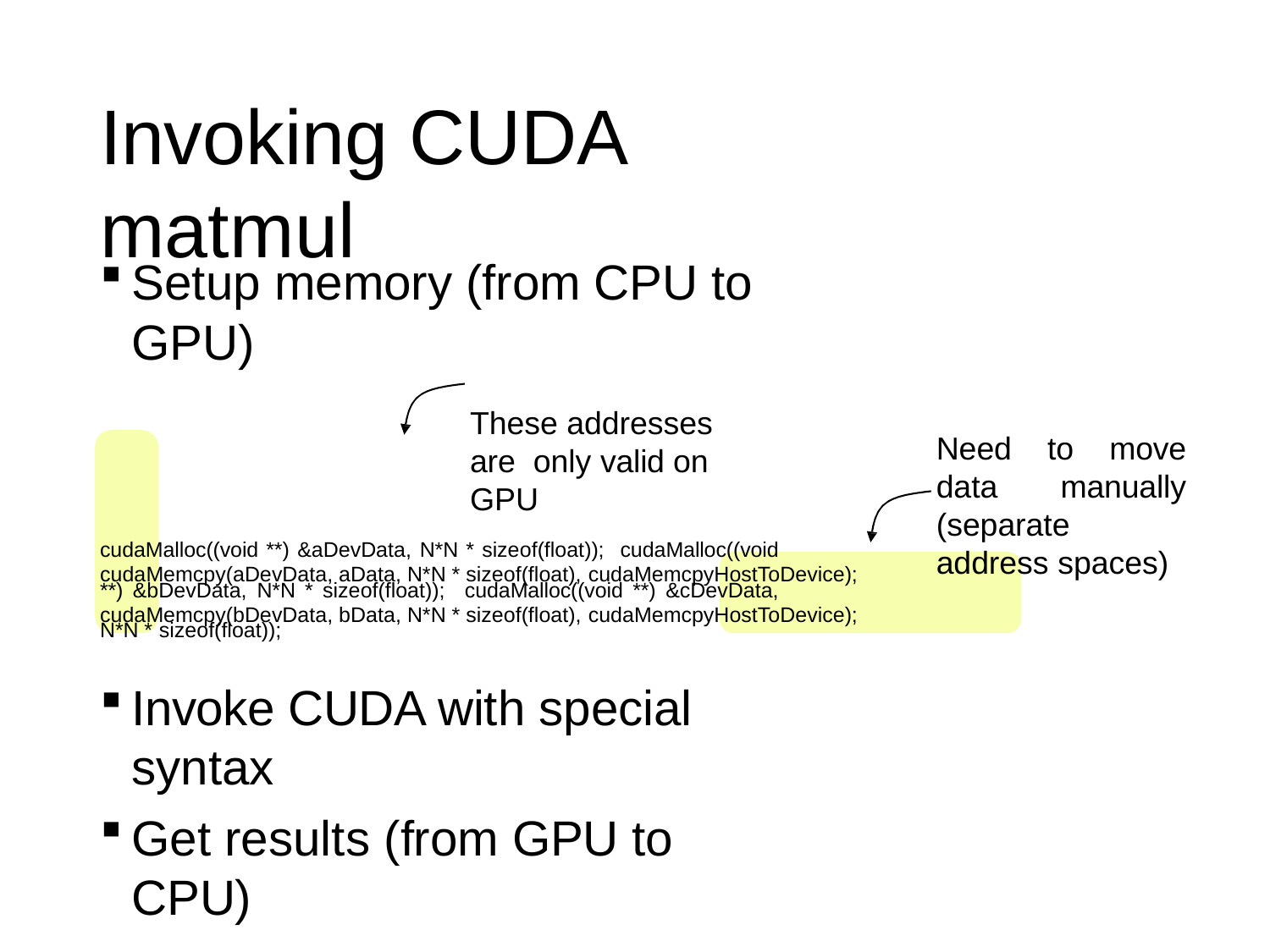

# Invoking CUDA matmul
Setup memory (from CPU to GPU)
These addresses are  only valid on GPU
cudaMalloc((void **) &aDevData, N*N * sizeof(float));  cudaMalloc((void **) &bDevData, N*N * sizeof(float));  cudaMalloc((void **) &cDevData, N*N * sizeof(float));

Need to move data  manually (separate  address spaces)

cudaMemcpy(aDevData, aData, N*N * sizeof(float), cudaMemcpyHostToDevice);
cudaMemcpy(bDevData, bData, N*N * sizeof(float), cudaMemcpyHostToDevice);
Invoke CUDA with special syntax
Get results (from GPU to CPU)
8